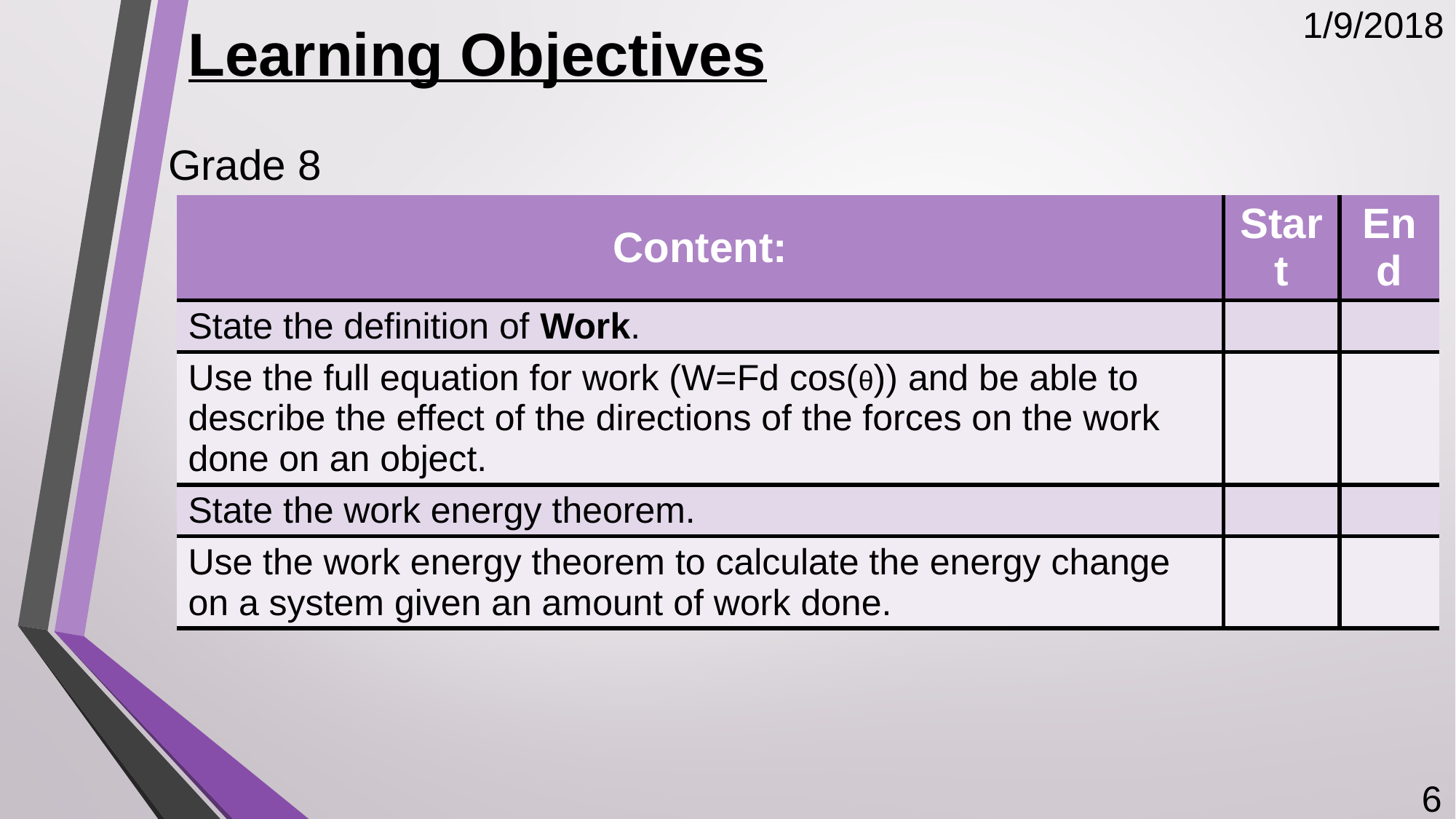

# Learning Objectives
1/9/2018
Grade 8
| Content: | Start | End |
| --- | --- | --- |
| State the definition of Work. |  |  |
| Use the full equation for work (W=Fd cos(θ)) and be able to describe the effect of the directions of the forces on the work done on an object. |  |  |
| State the work energy theorem. |  |  |
| Use the work energy theorem to calculate the energy change on a system given an amount of work done. |  |  |
6